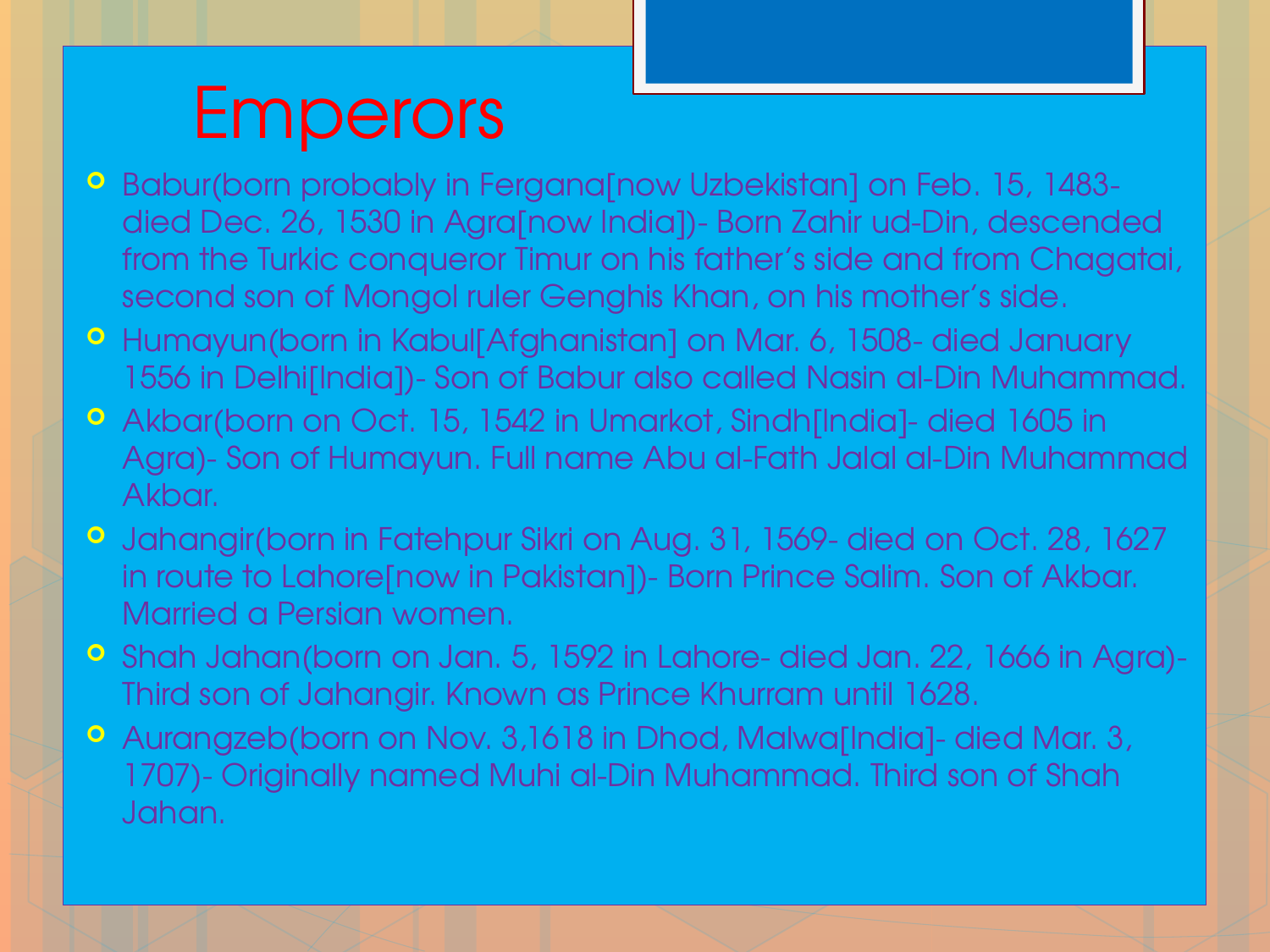

# Emperors
Babur(born probably in Fergana[now Uzbekistan] on Feb. 15, 1483- died Dec. 26, 1530 in Agra[now India])- Born Zahir ud-Din, descended from the Turkic conqueror Timur on his father’s side and from Chagatai, second son of Mongol ruler Genghis Khan, on his mother’s side.
Humayun(born in Kabul[Afghanistan] on Mar. 6, 1508- died January 1556 in Delhi[India])- Son of Babur also called Nasin al-Din Muhammad.
Akbar(born on Oct. 15, 1542 in Umarkot, Sindh[India]- died 1605 in Agra)- Son of Humayun. Full name Abu al-Fath Jalal al-Din Muhammad Akbar.
Jahangir(born in Fatehpur Sikri on Aug. 31, 1569- died on Oct. 28, 1627 in route to Lahore[now in Pakistan])- Born Prince Salim. Son of Akbar. Married a Persian women.
Shah Jahan(born on Jan. 5, 1592 in Lahore- died Jan. 22, 1666 in Agra)- Third son of Jahangir. Known as Prince Khurram until 1628.
Aurangzeb(born on Nov. 3,1618 in Dhod, Malwa[India]- died Mar. 3, 1707)- Originally named Muhi al-Din Muhammad. Third son of Shah Jahan.